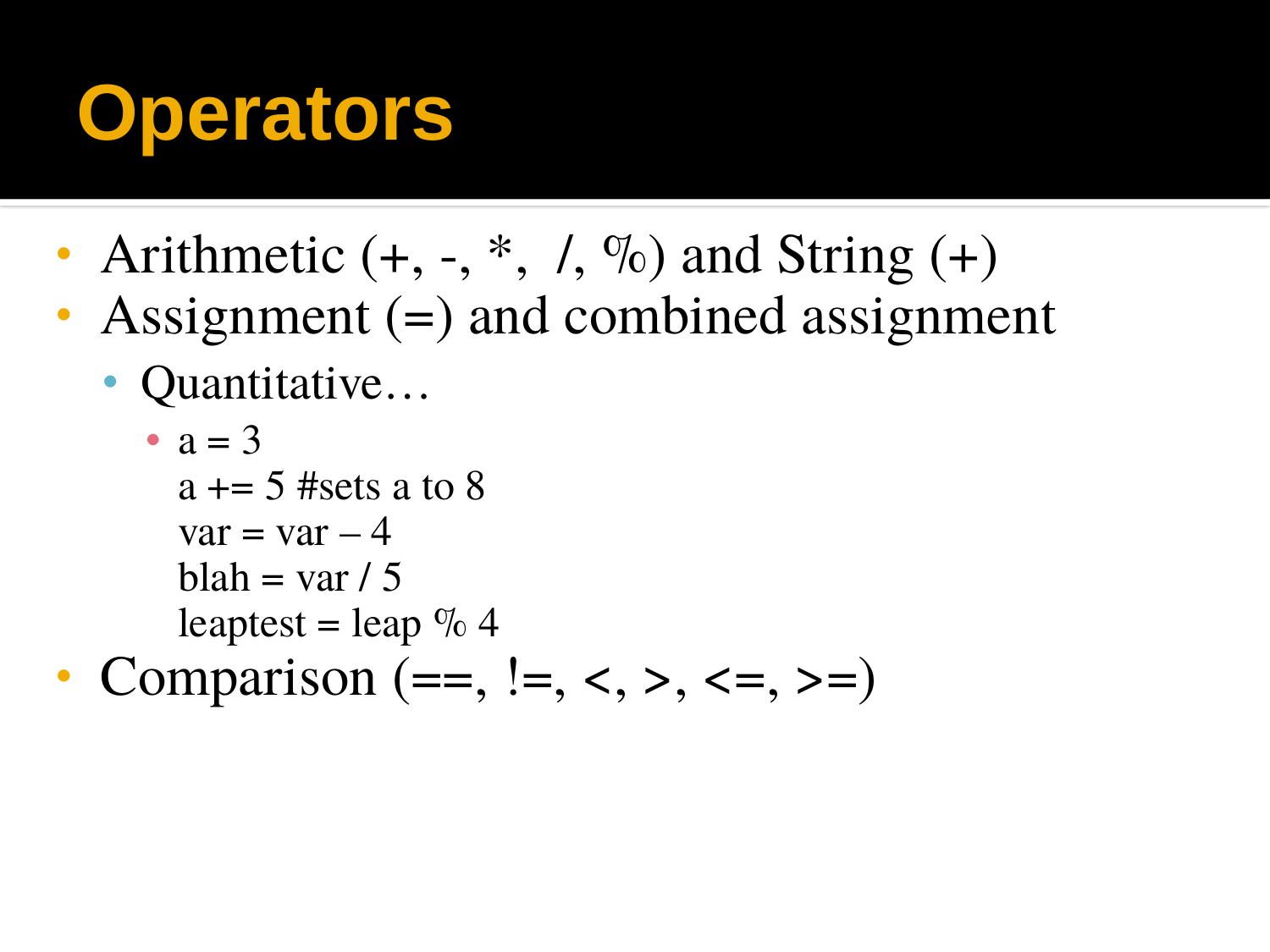

# Operators
Arithmetic (+, -, *,  /, %) and String (+)
Assignment (=) and combined assignment
Quantitative…
a = 3
a += 5 #sets a to 8
var = var – 4
blah = var / 5
leaptest = leap % 4
Comparison (==, !=, <, >, <=, >=)